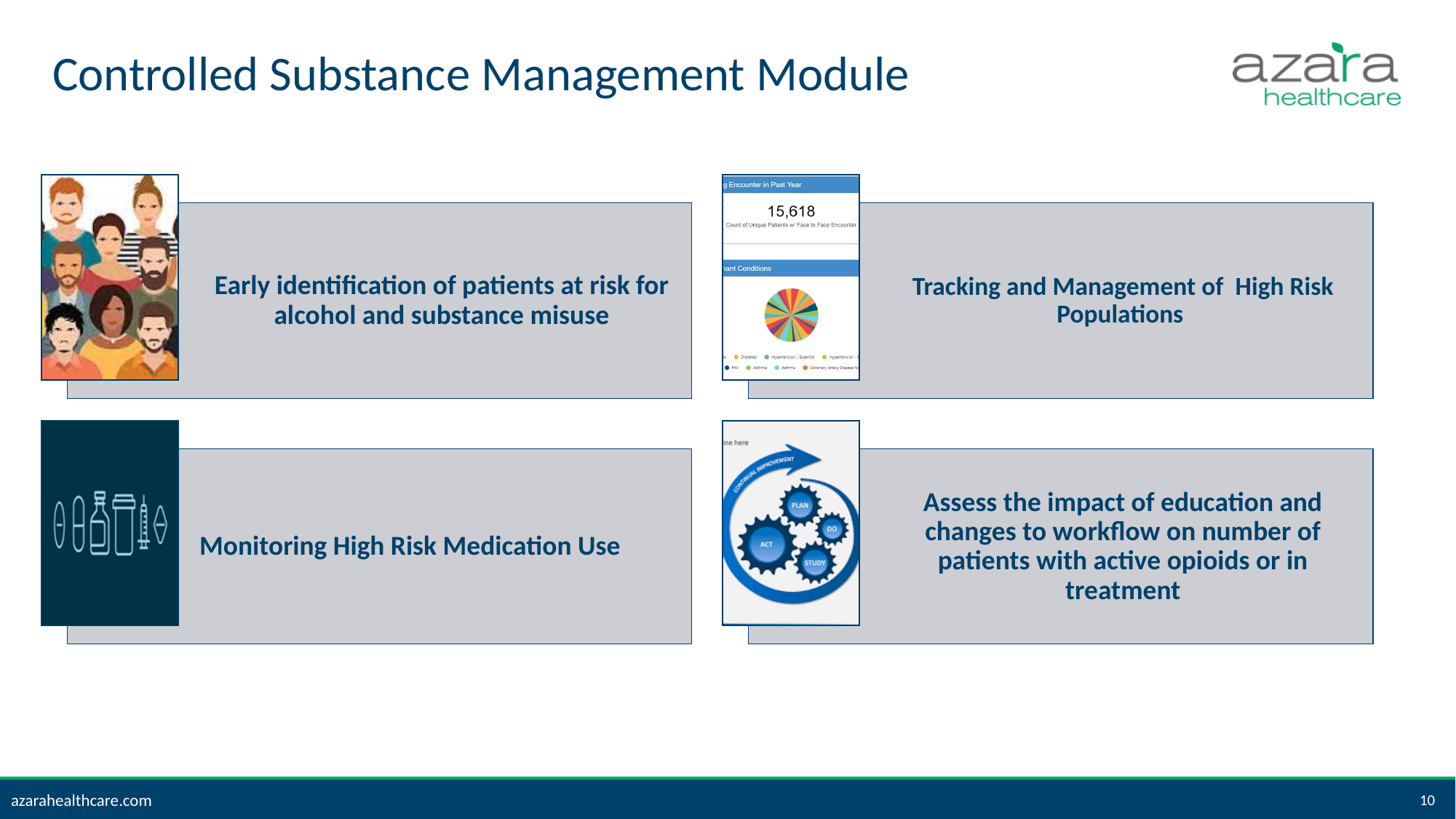

# Controlled Substance Management Module

Early identification of patients at risk for alcohol and substance misuse
Tracking and Management of  High Risk Populations

Monitoring High Risk Medication Use
Assess the impact of education and changes to workflow on number of patients with active opioids or in treatment
azarahealthcare.com
10